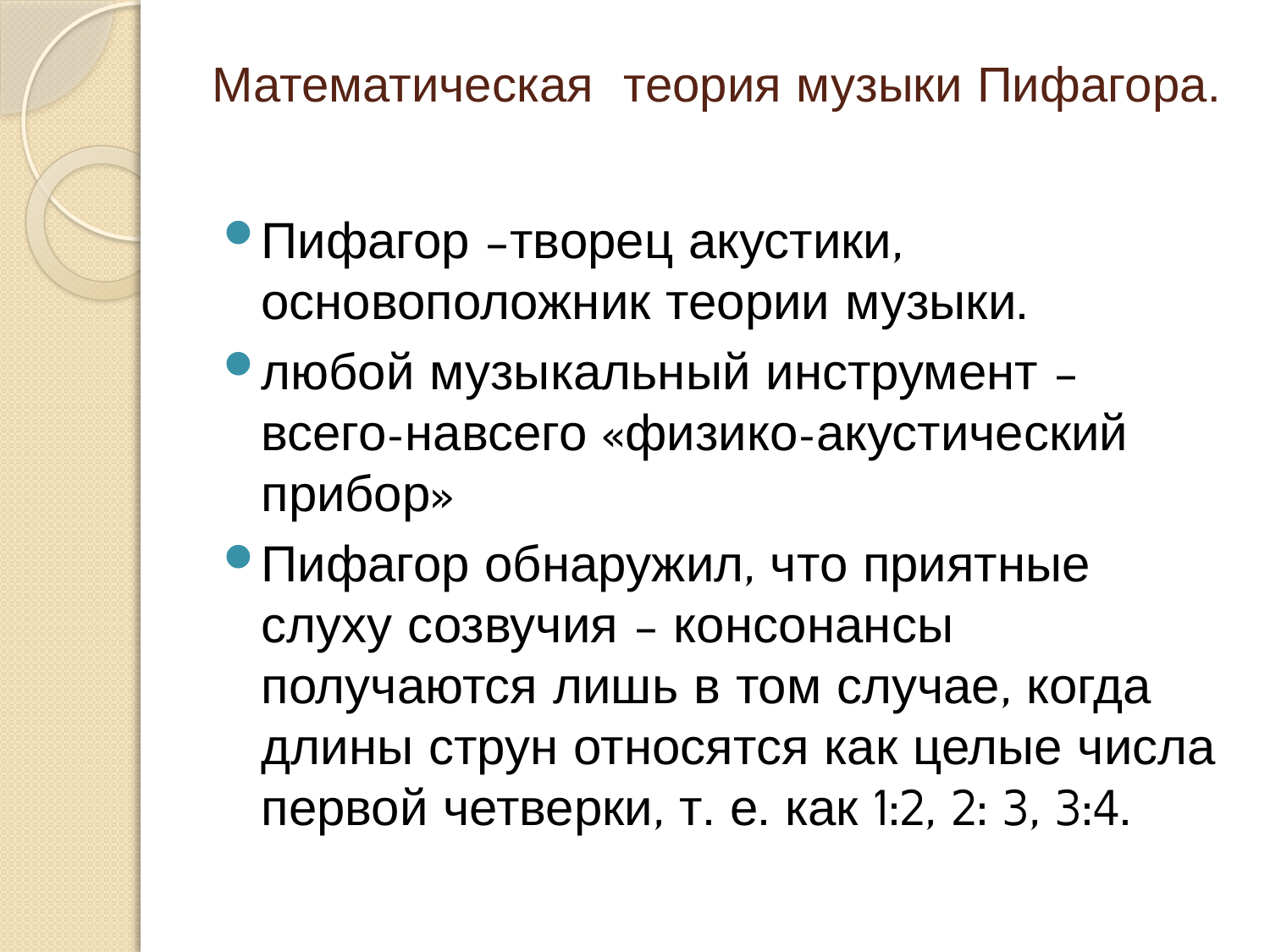

# Математическая  теория музыки Пифагора.
Пифагор –творец акустики, основоположник теории музыки.
любой музыкальный инструмент – всего-навсего «физико-акустический прибор»
Пифагор обнаружил, что приятные слуху созвучия – консонансы получаются лишь в том случае, когда длины струн относятся как целые числа первой четверки, т. е. как 1:2, 2: 3, 3:4.